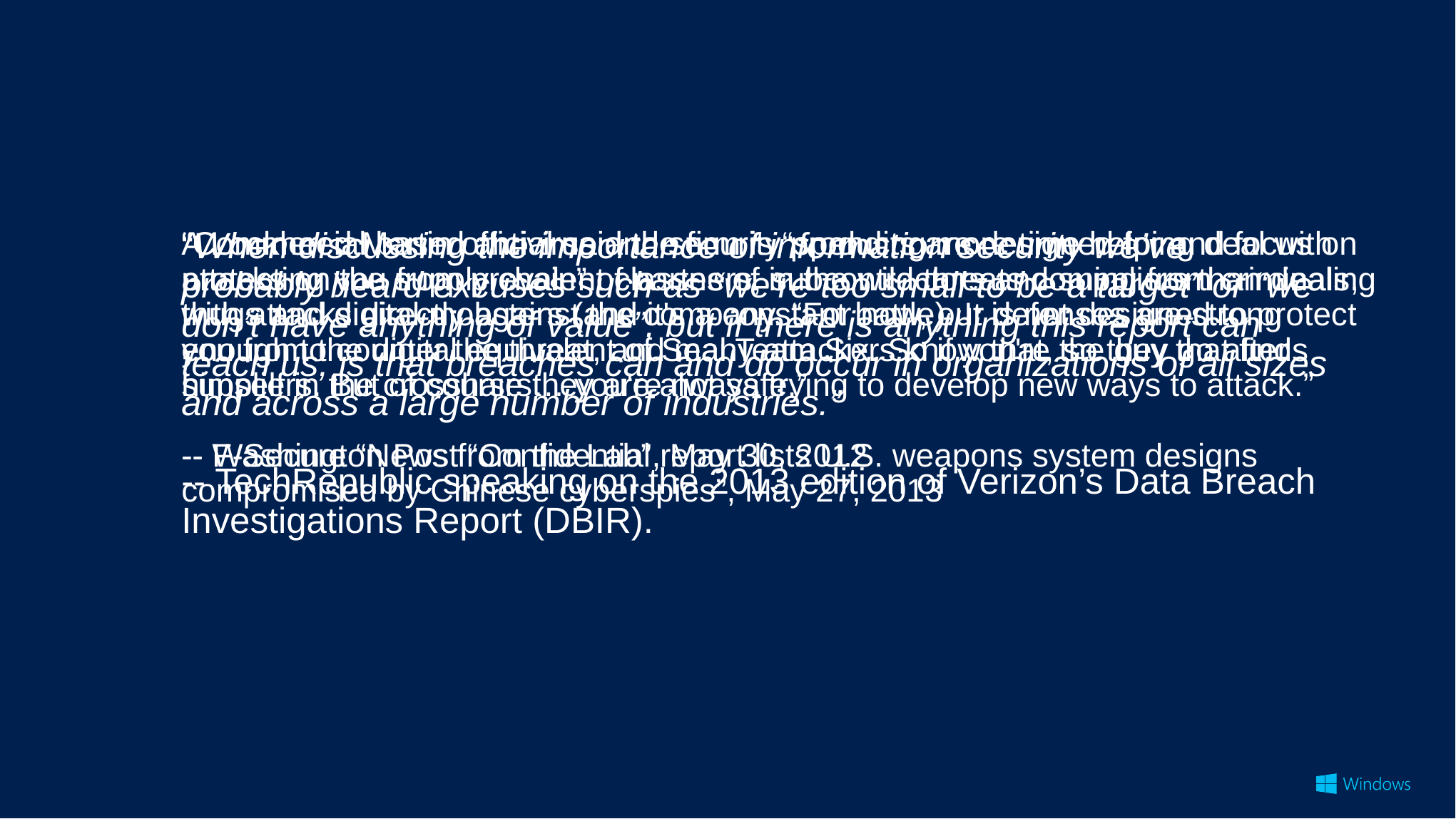

“Commercial based antivirus and security products are designed for and focus on protecting you from prevalent classes of in the wild threats coming from criminals, thugs and digital mobsters (and it's a constant battle). It is not designed to protect you from the digital equivalent of Seal Team Six. So if you're the guy that finds himself in the crosshairs… you're not safe.”

-- F-Secure “News from the Lab”, May 30, 2012
A Lockheed Martin official said the firm is “spending more time helping deal with attacks on the supply chain” of partners, subcontractors and suppliers than dealing with attacks directly against the company. “For now, our defenses are strong enough to counter the threat, and many attackers know that, so they go after suppliers. But of course they are always trying to develop new ways to attack.”

-- Washington Post “Confidential report lists U.S. weapons system designs compromised by Chinese cyberspies”, May 27, 2013
“When discussing the importance of information security we’ve probably heard excuses such as “we’re too small to be a target” or “we don’t have anything of value”, but if there is anything this report can teach us, is that breaches can and do occur in organizations of all sizes and across a large number of industries.”

-- TechRepublic speaking on the 2013 edition of Verizon’s Data Breach Investigations Report (DBIR).